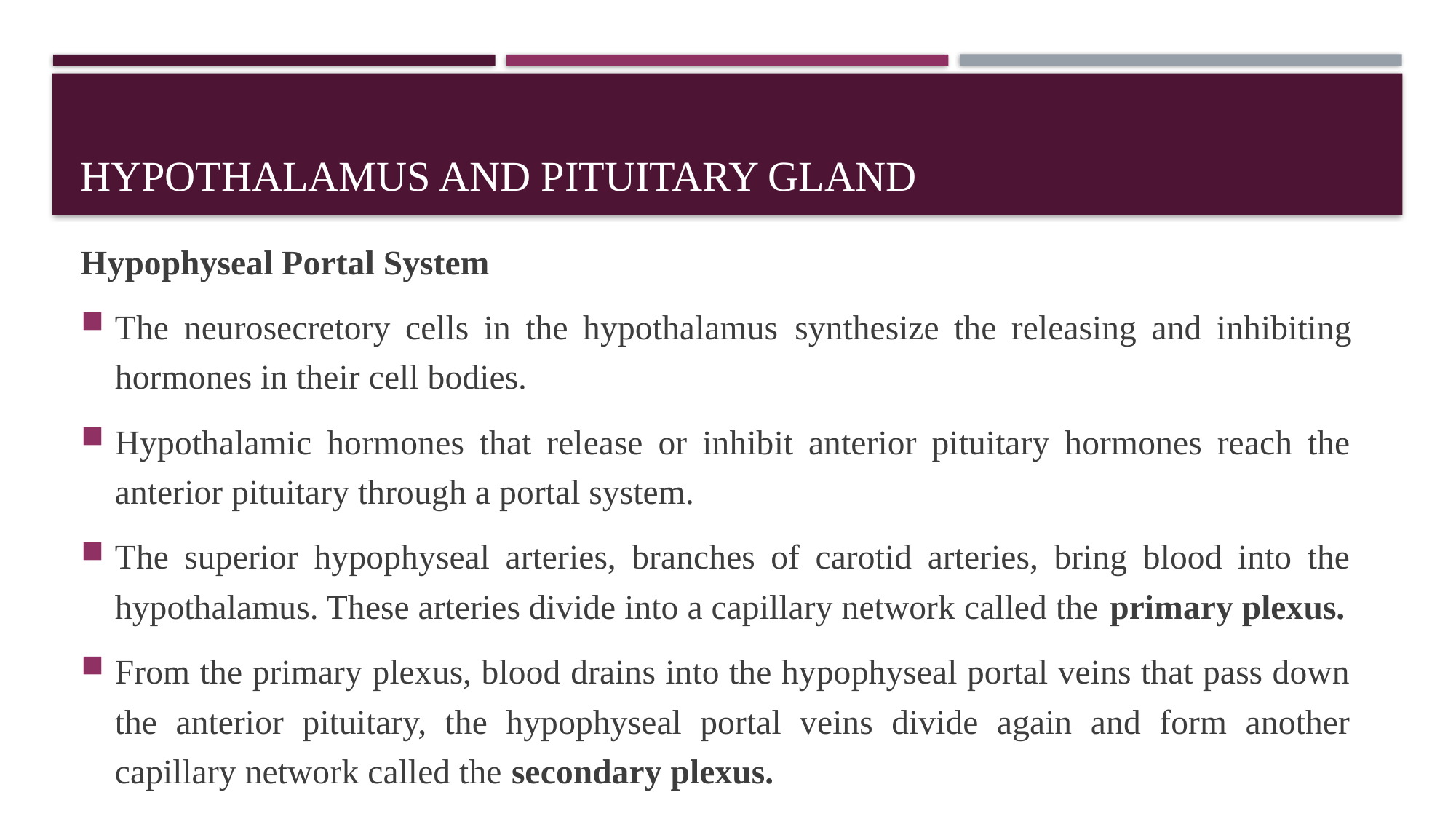

# Hypothalamus and Pituitary Gland
Hypophyseal Portal System
The neurosecretory cells in the hypothalamus synthesize the releasing and inhibiting hormones in their cell bodies.
Hypothalamic hormones that release or inhibit anterior pituitary hormones reach the anterior pituitary through a portal system.
The superior hypophyseal arteries, branches of carotid arteries, bring blood into the hypothalamus. These arteries divide into a capillary network called the primary plexus.
From the primary plexus, blood drains into the hypophyseal portal veins that pass down the anterior pituitary, the hypophyseal portal veins divide again and form another capillary network called the secondary plexus.